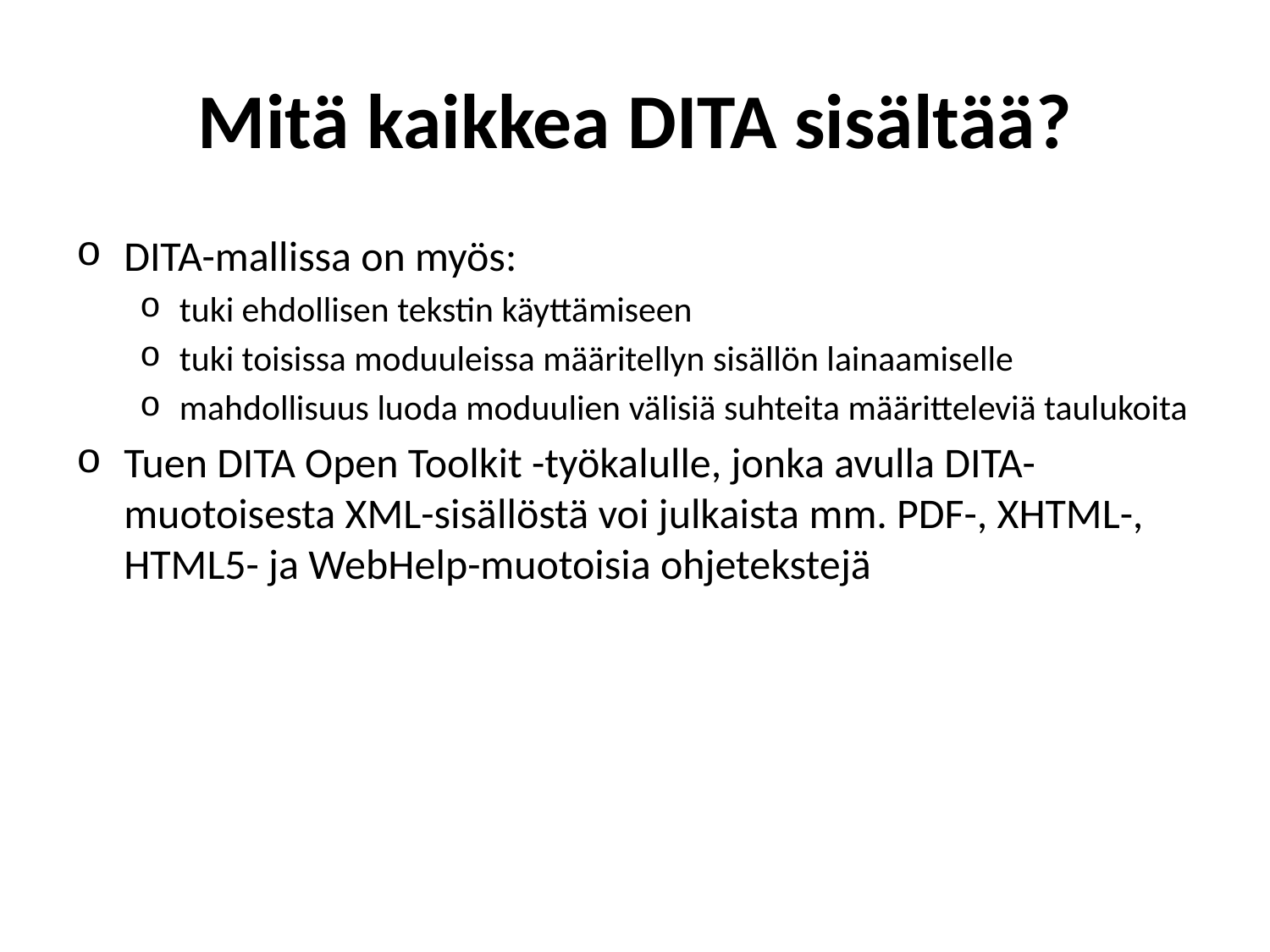

# Mitä kaikkea DITA sisältää?
DITA-mallissa on myös:
tuki ehdollisen tekstin käyttämiseen
tuki toisissa moduuleissa määritellyn sisällön lainaamiselle
mahdollisuus luoda moduulien välisiä suhteita määritteleviä taulukoita
Tuen DITA Open Toolkit -työkalulle, jonka avulla DITA-muotoisesta XML-sisällöstä voi julkaista mm. PDF-, XHTML-, HTML5- ja WebHelp-muotoisia ohjetekstejä